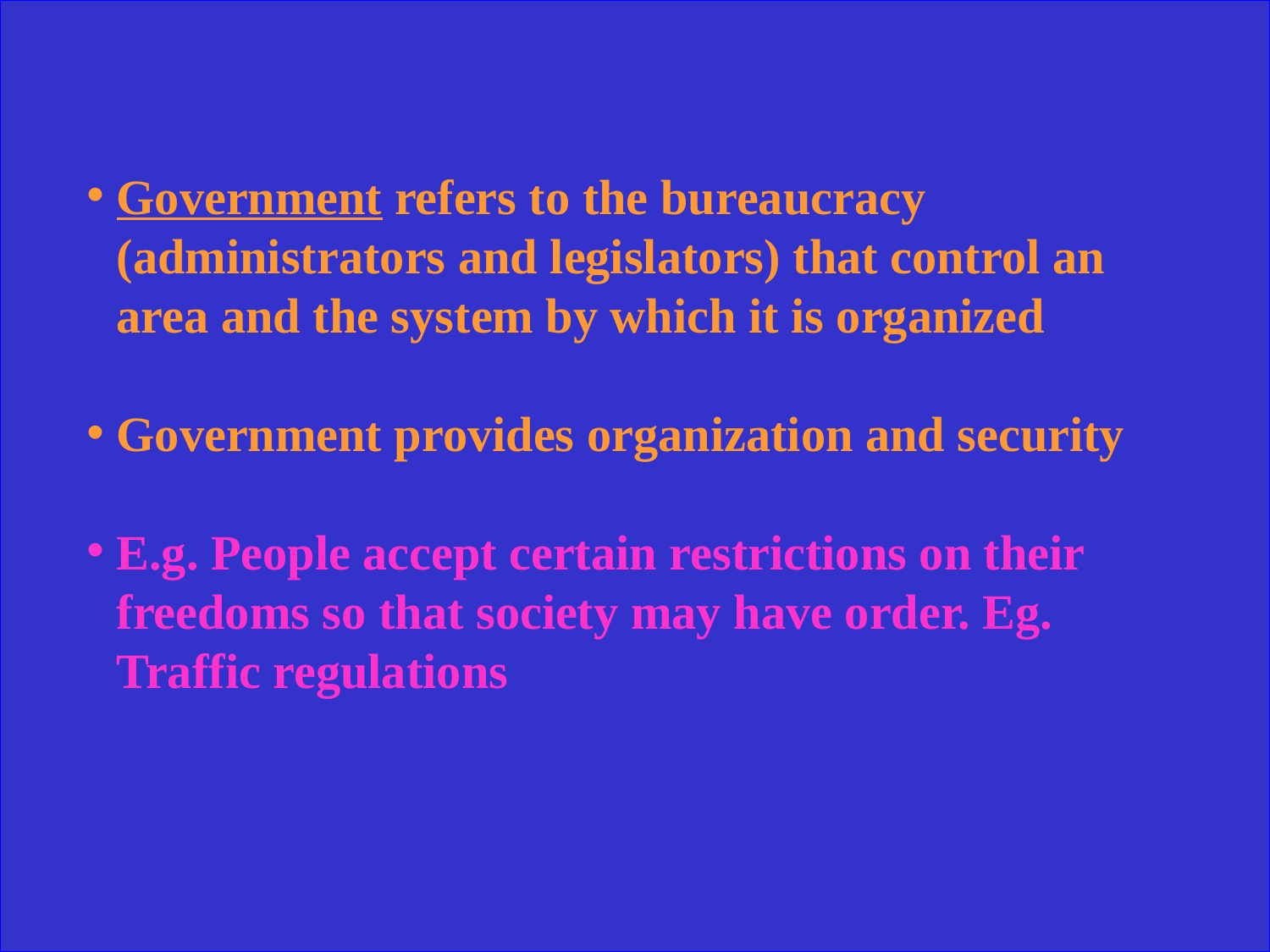

Government refers to the bureaucracy (administrators and legislators) that control an area and the system by which it is organized

Government provides organization and security

E.g. People accept certain restrictions on their freedoms so that society may have order. Eg. Traffic regulations